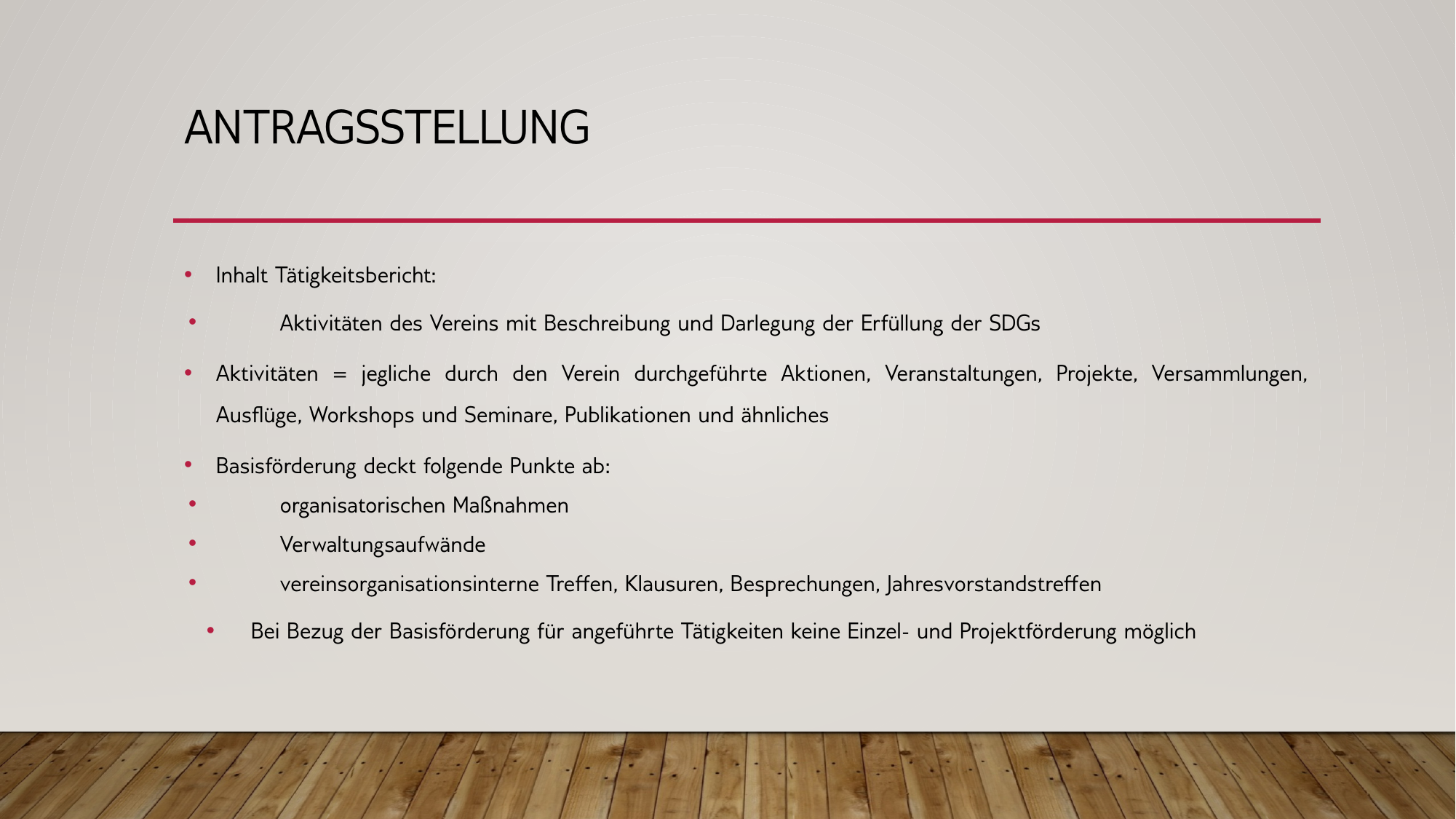

# aNTRAGSstellung
Inhalt Tätigkeitsbericht:
Aktivitäten des Vereins mit Beschreibung und Darlegung der Erfüllung der SDGs
Aktivitäten = jegliche durch den Verein durchgeführte Aktionen, Veranstaltungen, Projekte, Versammlungen, Ausflüge, Workshops und Seminare, Publikationen und ähnliches
Basisförderung deckt folgende Punkte ab:
organisatorischen Maßnahmen
Verwaltungsaufwände
vereinsorganisationsinterne Treffen, Klausuren, Besprechungen, Jahresvorstandstreffen
Bei Bezug der Basisförderung für angeführte Tätigkeiten keine Einzel- und Projektförderung möglich